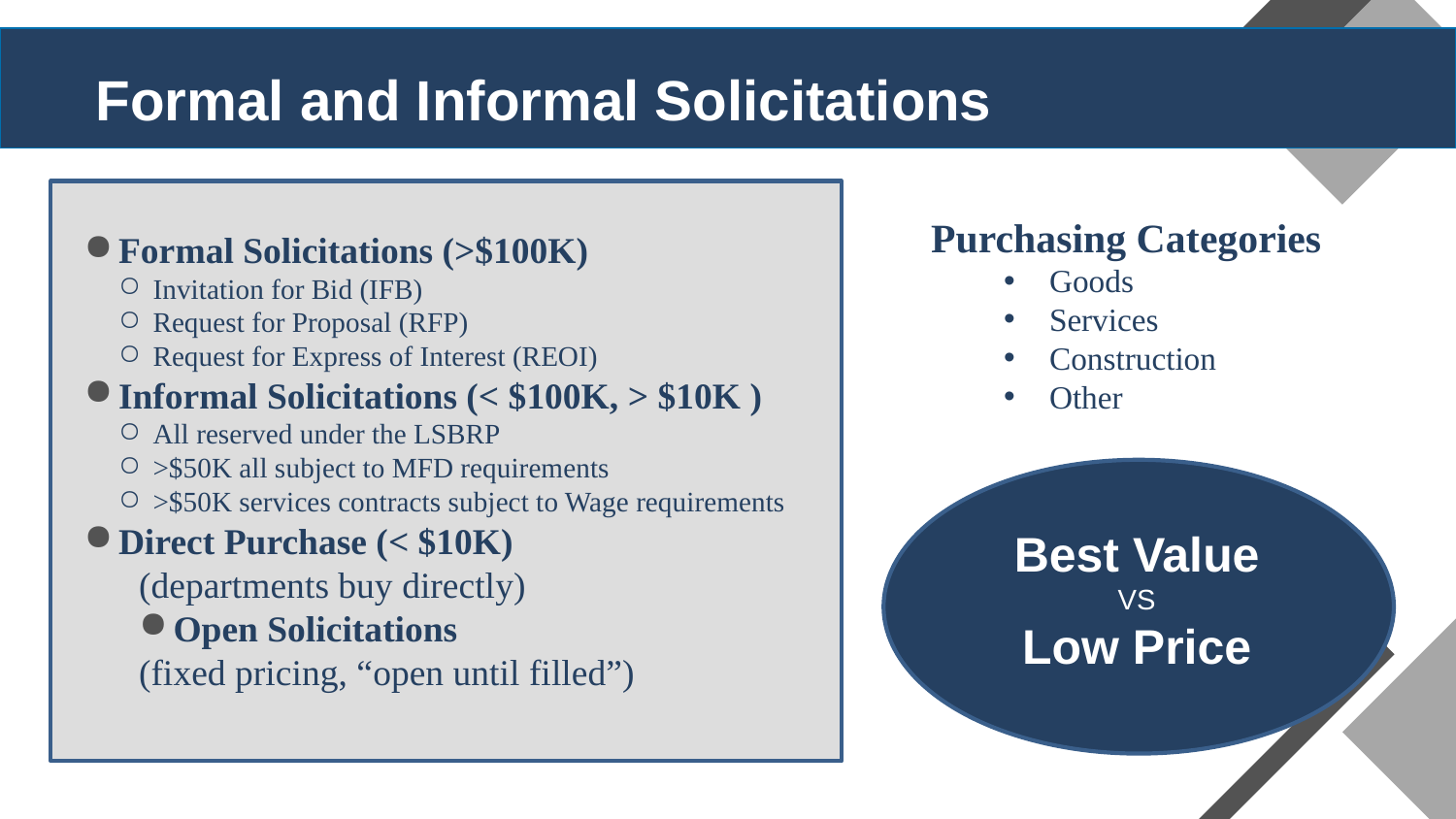

# Formal and Informal Solicitations

Formal Solicitations (>$100K)
Invitation for Bid (IFB)
Request for Proposal (RFP)
Request for Express of Interest (REOI)
Informal Solicitations (< $100K, > $10K )
All reserved under the LSBRP
>$50K all subject to MFD requirements
>$50K services contracts subject to Wage requirements
Direct Purchase (< $10K)
(departments buy directly)
Open Solicitations
(fixed pricing, “open until filled”)
Purchasing Categories
Goods
Services
Construction
Other

Best Value
VS
Low Price